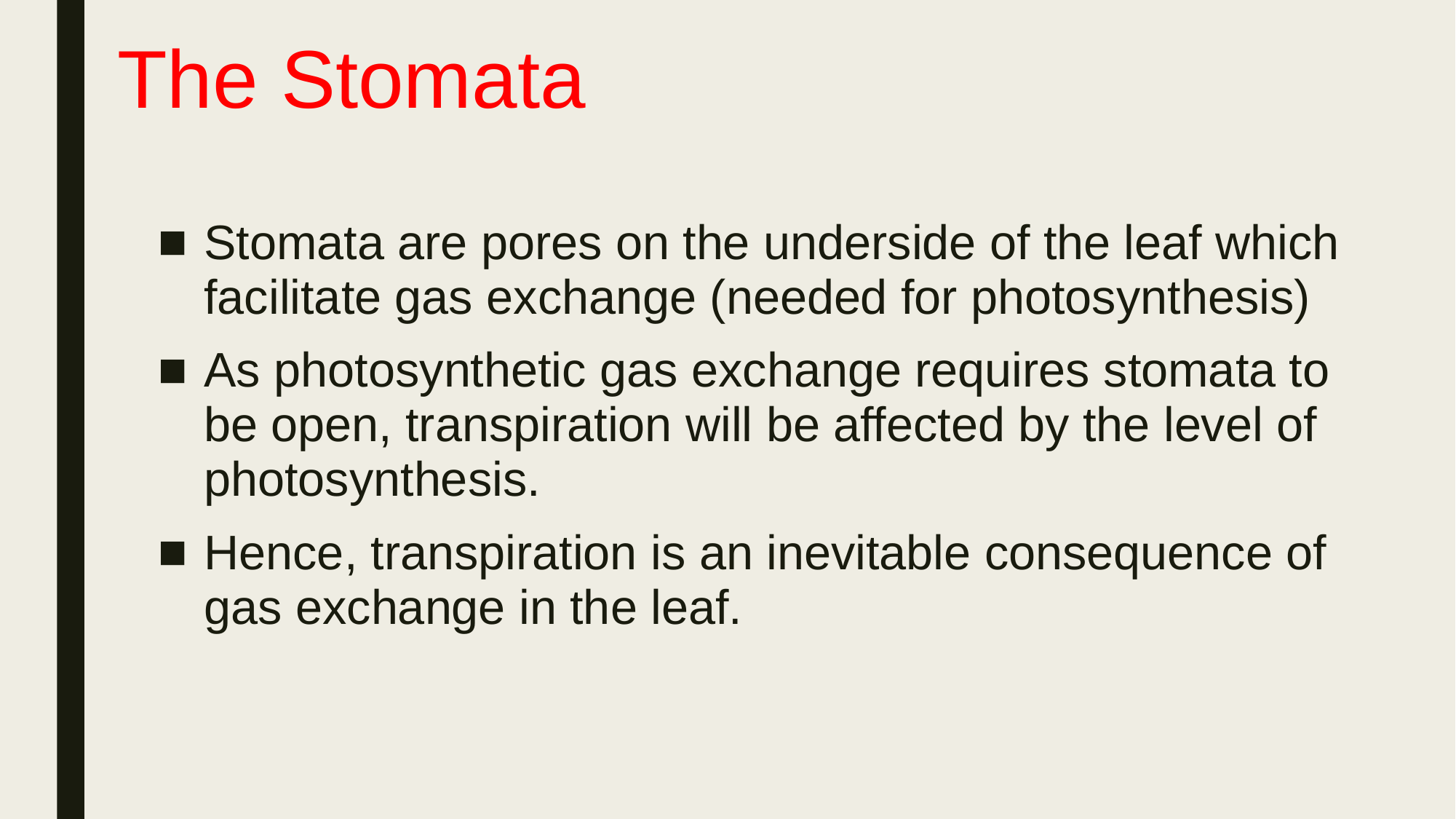

# The Stomata
Stomata are pores on the underside of the leaf which facilitate gas exchange (needed for photosynthesis)
As photosynthetic gas exchange requires stomata to be open, transpiration will be affected by the level of photosynthesis.
Hence, transpiration is an inevitable consequence of gas exchange in the leaf.